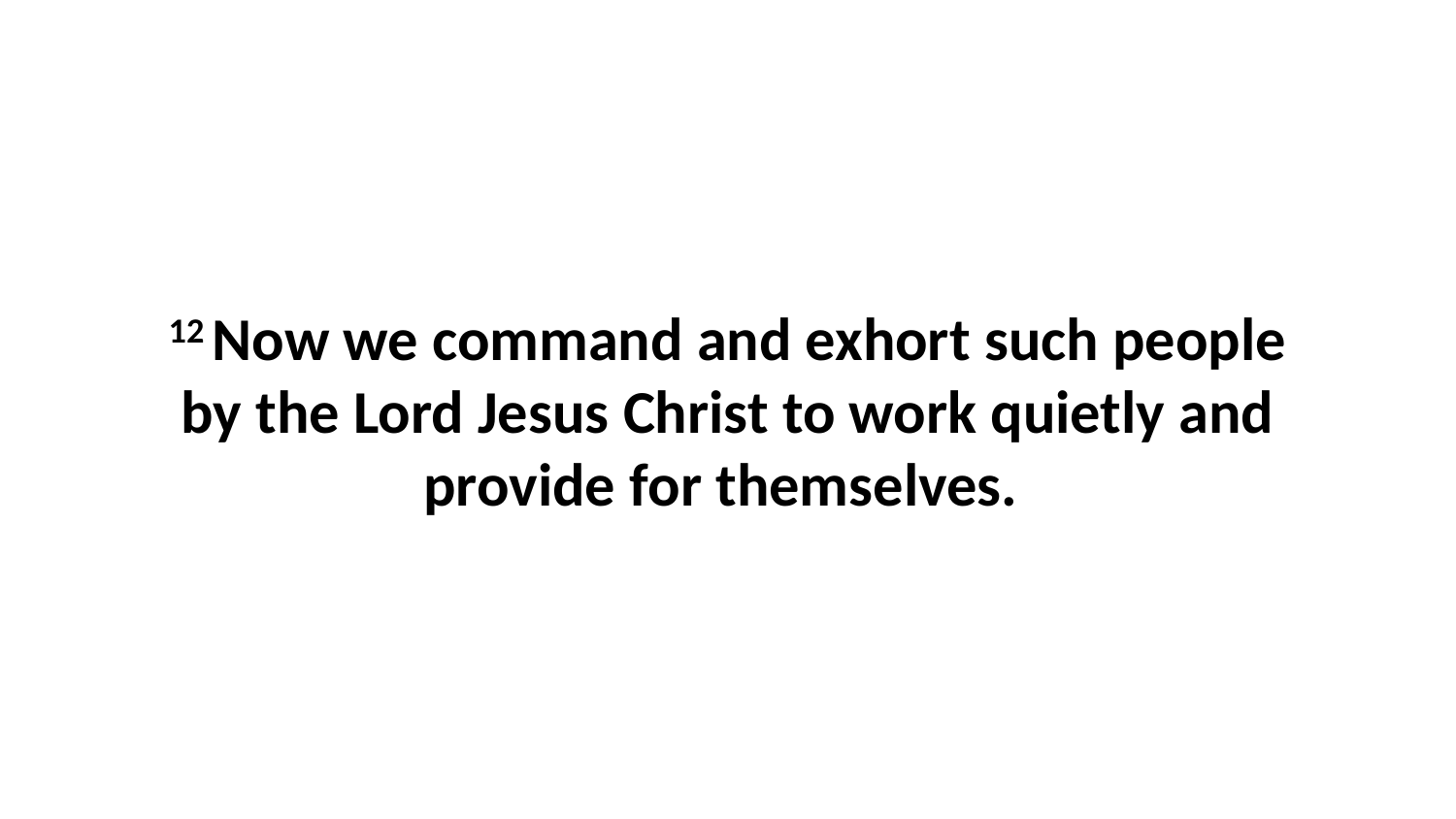

12 Now we command and exhort such people by the Lord Jesus Christ to work quietly and provide for themselves.